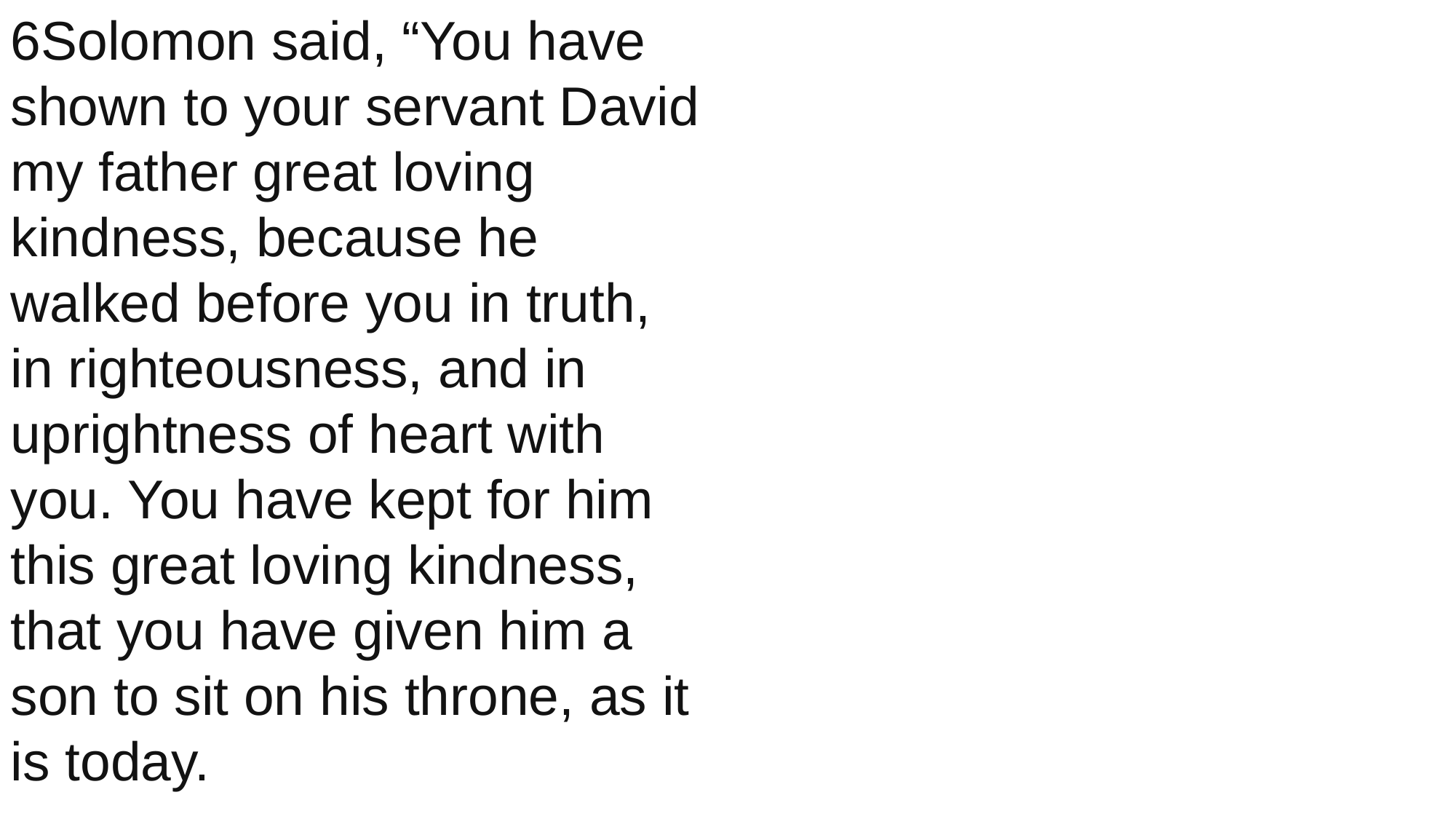

6Solomon said, “You have shown to your servant David my father great loving kindness, because he walked before you in truth, in righteousness, and in uprightness of heart with you. You have kept for him this great loving kindness, that you have given him a son to sit on his throne, as it is today.